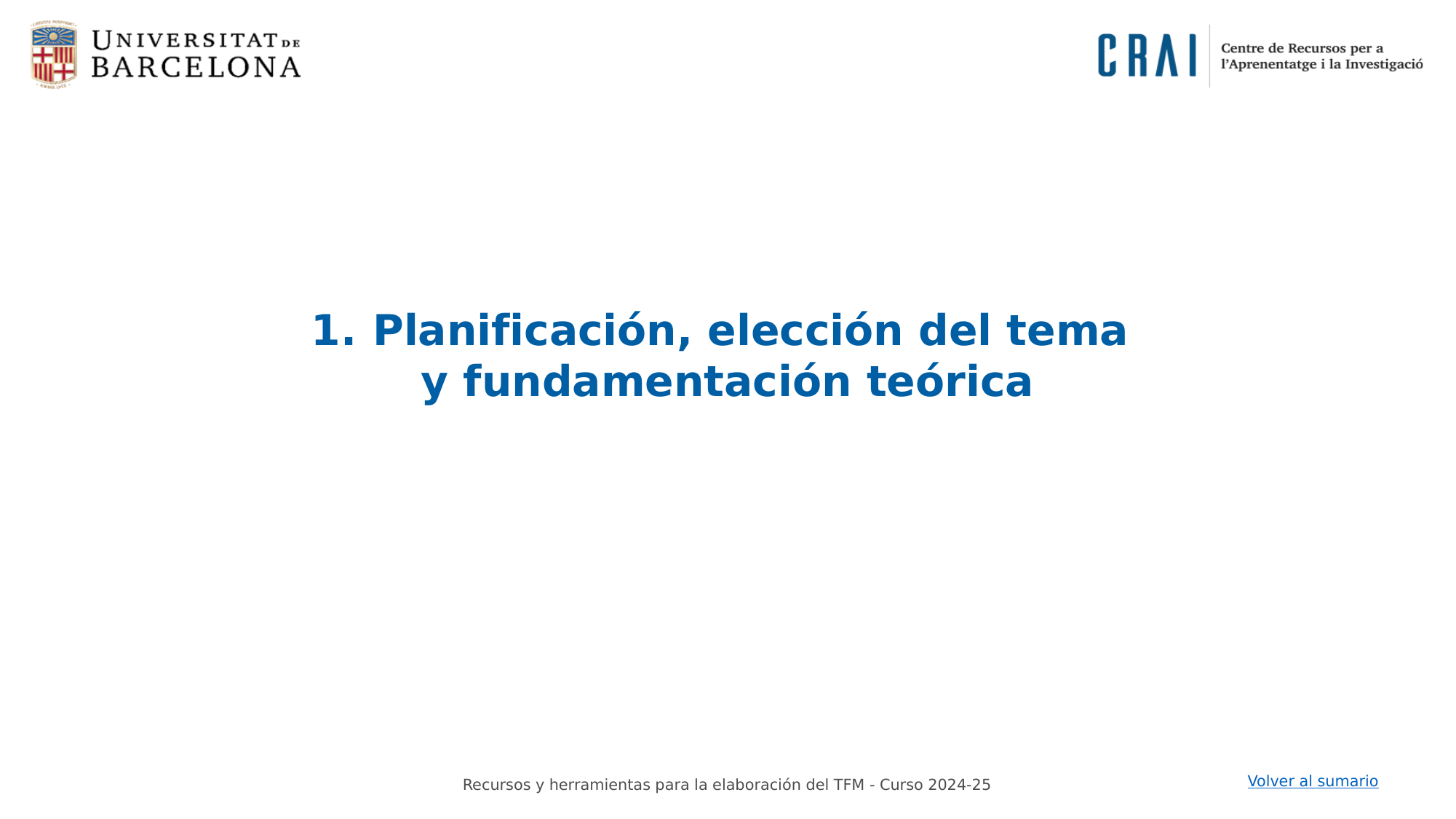

Planificación, elección del tema
y fundamentación teórica